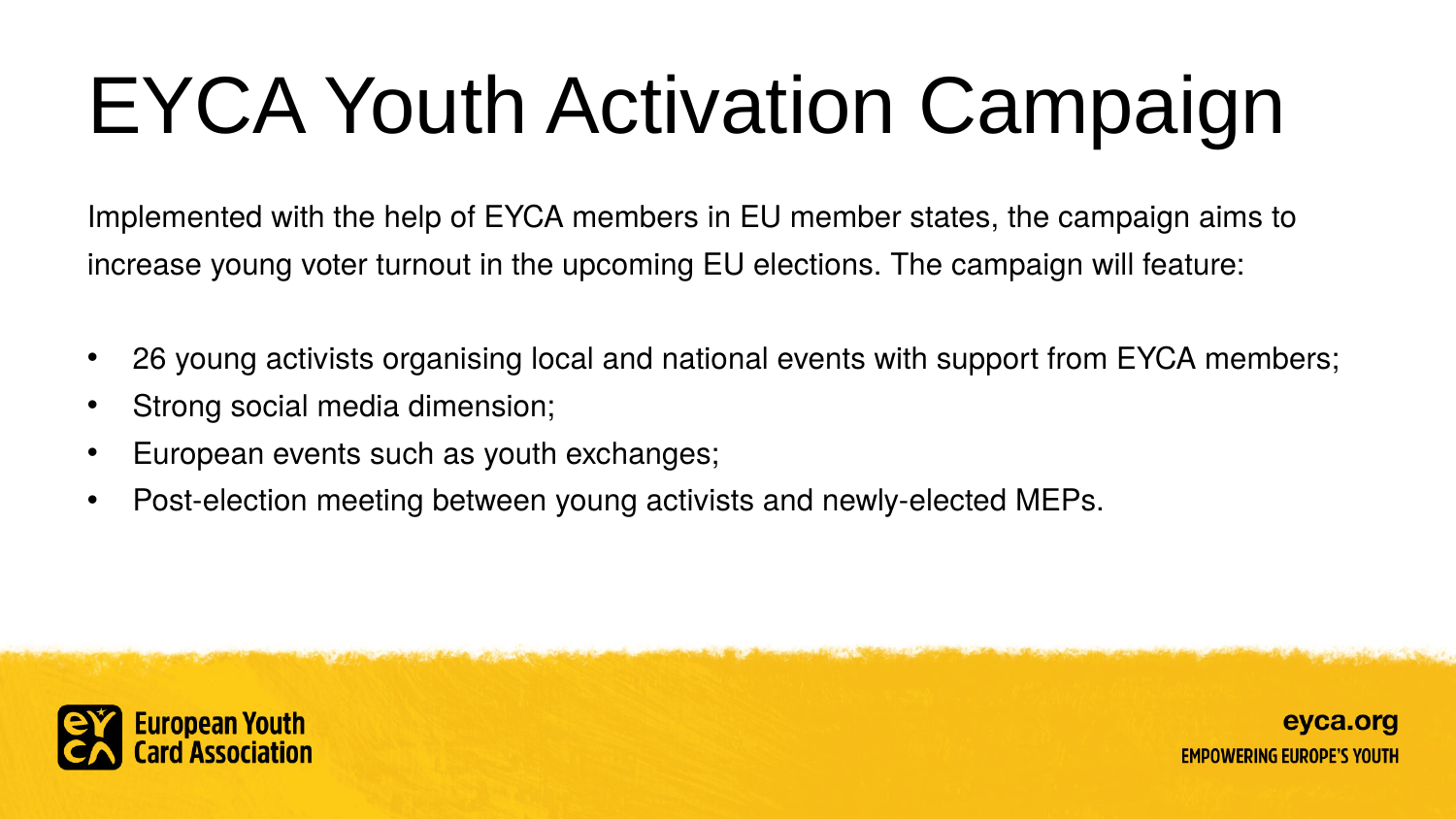

# EYCA Youth Activation Campaign
Implemented with the help of EYCA members in EU member states, the campaign aims to increase young voter turnout in the upcoming EU elections. The campaign will feature:

26 young activists organising local and national events with support from EYCA members;
Strong social media dimension;
European events such as youth exchanges;
Post-election meeting between young activists and newly-elected MEPs.